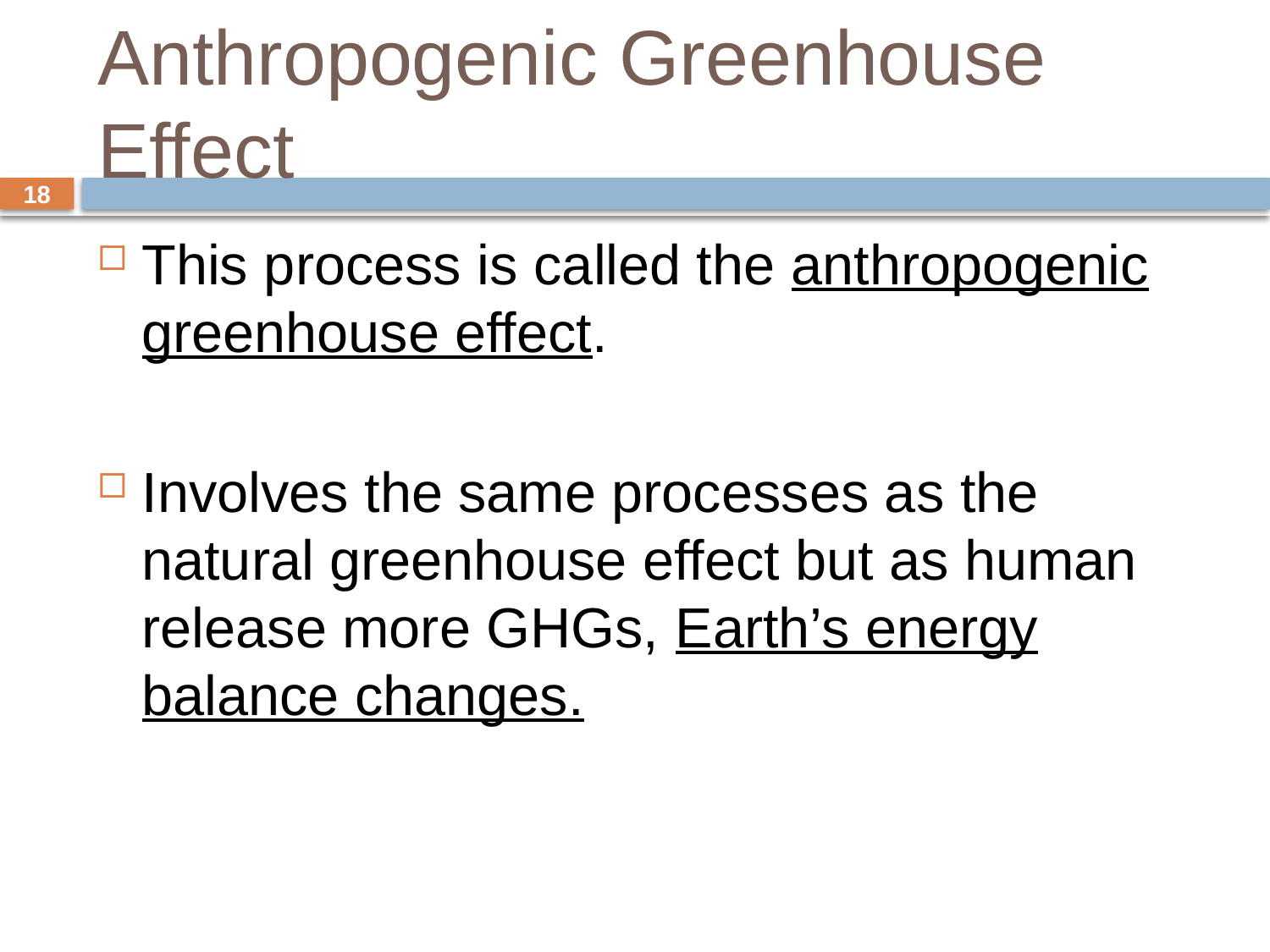

# Anthropogenic Greenhouse Effect
18
This process is called the anthropogenic greenhouse effect.

Involves the same processes as the natural greenhouse effect but as human release more GHGs, Earth’s energy balance changes.